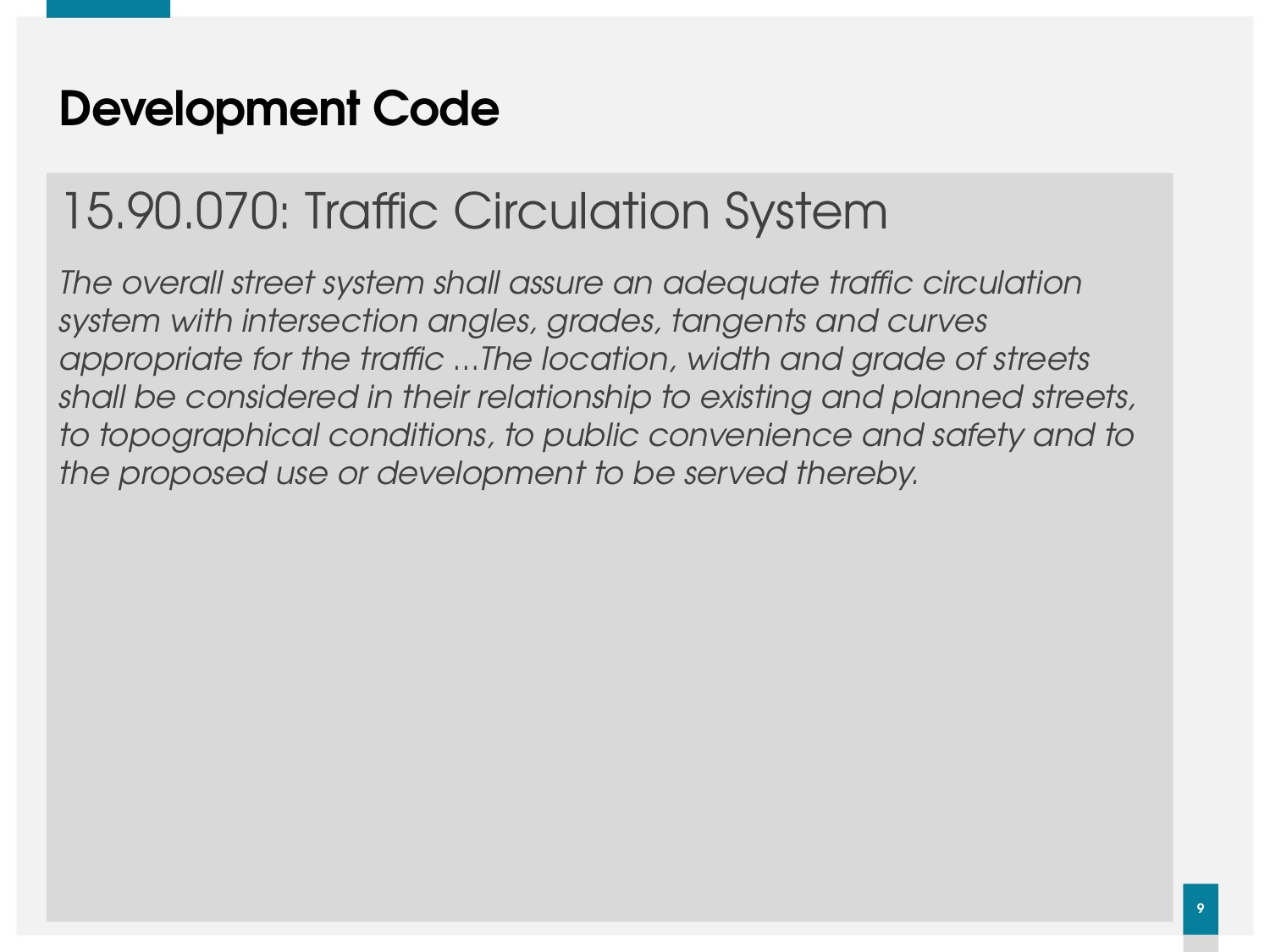

# Development Code

15.90.070: Traffic Circulation System
The overall street system shall assure an adequate traffic circulation system with intersection angles, grades, tangents and curves appropriate for the traffic …The location, width and grade of streets shall be considered in their relationship to existing and planned streets, to topographical conditions, to public convenience and safety and to the proposed use or development to be served thereby.